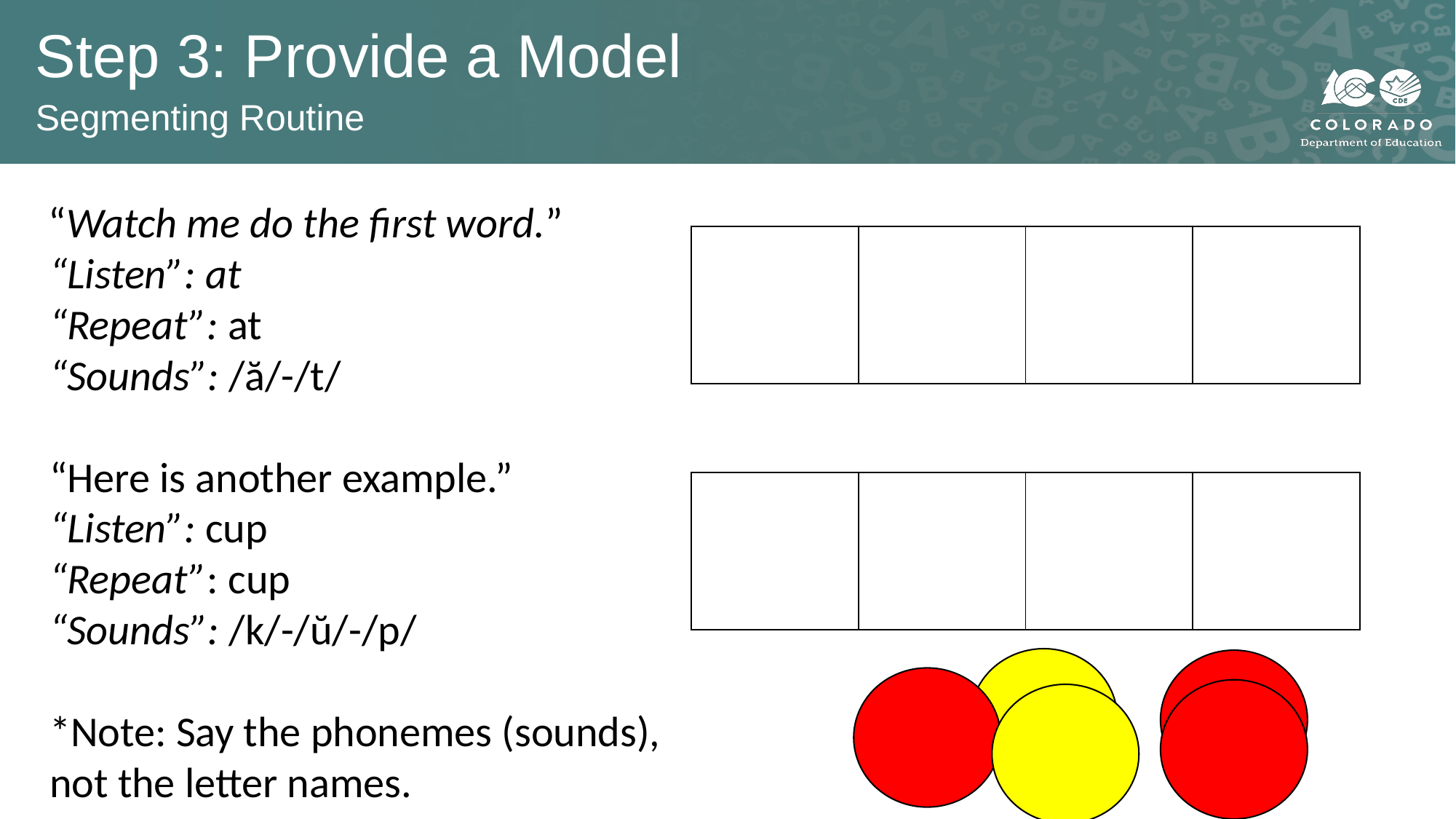

# Step 3: Provide a Model
Segmenting Routine
       “Watch me do the first word.”
“Listen”: at
“Repeat”: at
“Sounds”: /ă/-/t/

“Here is another example.”
“Listen”: cup
“Repeat”: cup
“Sounds”: /k/-/ŭ/-/p/
*Note: Say the phonemes (sounds), not the letter names.

|  |  |  |  |
| --- | --- | --- | --- |
|  |  |  |  |
| --- | --- | --- | --- |